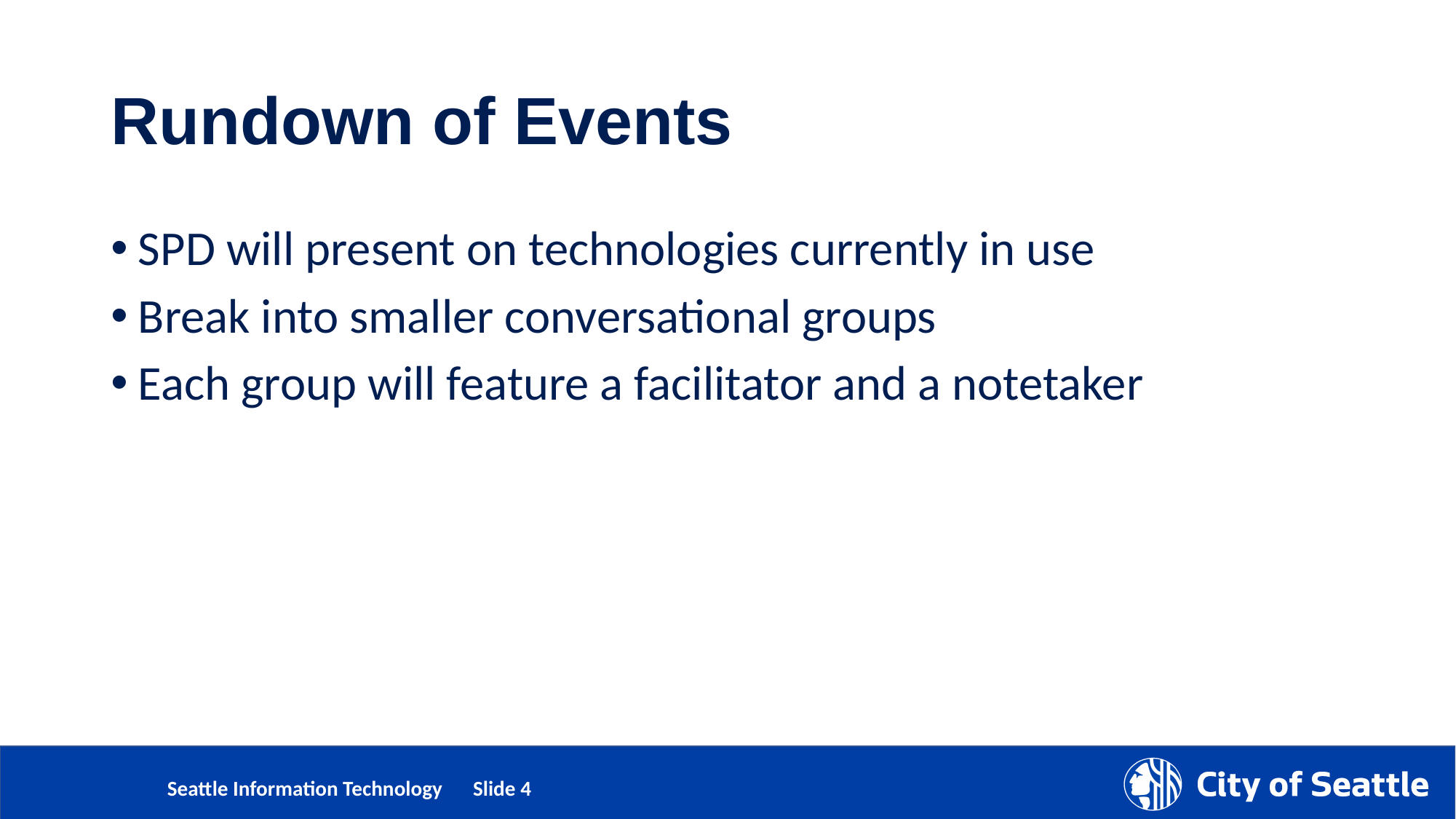

# Rundown of Events
SPD will present on technologies currently in use
Break into smaller conversational groups
Each group will feature a facilitator and a notetaker